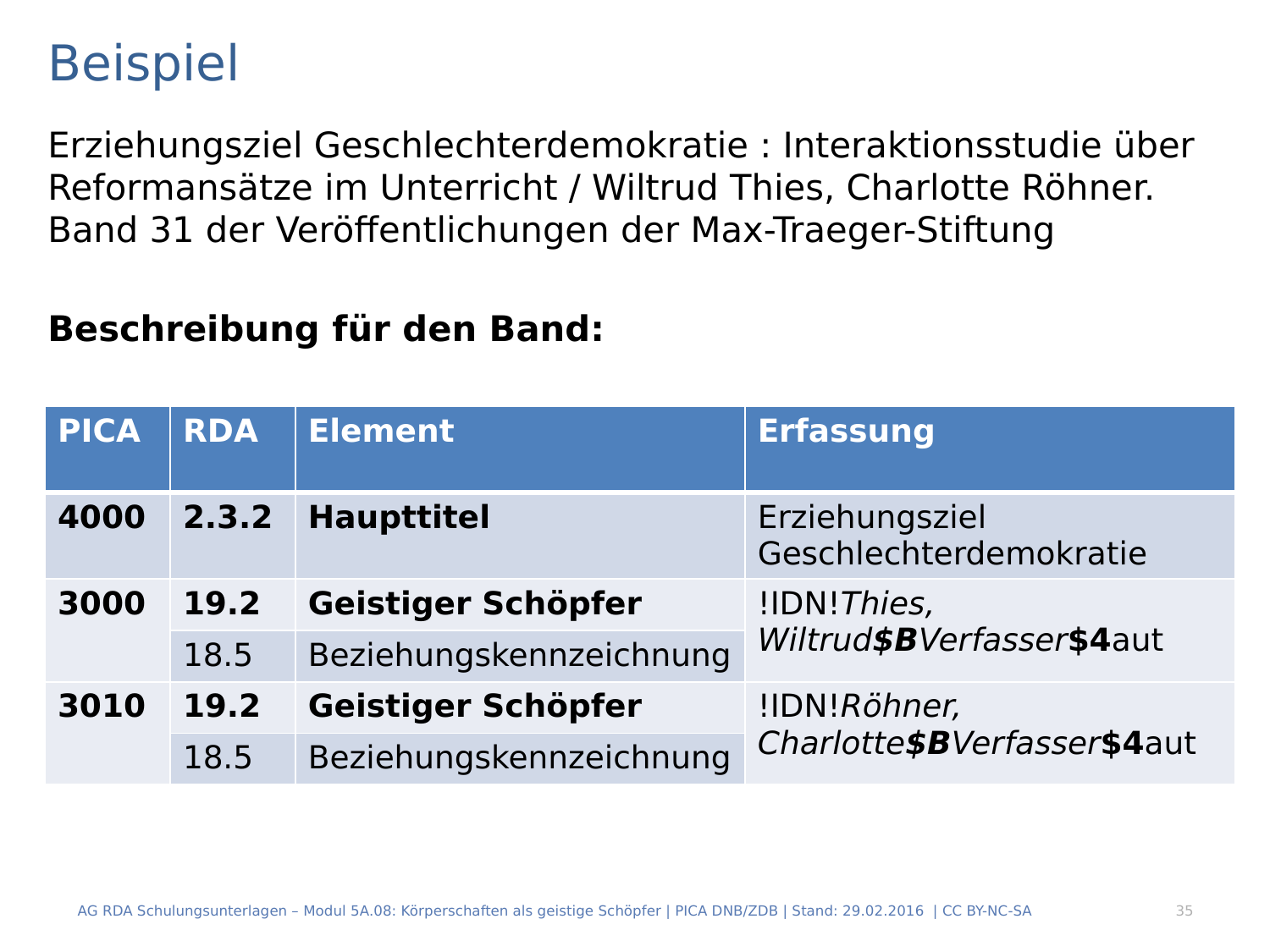

Beispiel
Erziehungsziel Geschlechterdemokratie : Interaktionsstudie über Reformansätze im Un­terricht / Wiltrud Thies, Charlotte Röhner. Band 31 der Veröffentlichungen der Max-Traeger-Stiftung

Beschreibung für den Band:

| PICA | RDA | Element | Erfassung |
| --- | --- | --- | --- |
| 4000 | 2.3.2 | Haupttitel | Erziehungsziel Geschlechterdemokratie |
| 3000 | 19.2 | Geistiger Schöpfer | !IDN!Thies, Wiltrud$BVerfasser$4aut |
|  | 18.5 | Beziehungskennzeichnung |  |
| 3010 | 19.2 | Geistiger Schöpfer | !IDN!Röhner, Charlotte$BVerfasser$4aut |
|  | 18.5 | Beziehungskennzeichnung |  |
AG RDA Schulungsunterlagen – Modul 5A.08: Körperschaften als geistige Schöpfer | PICA DNB/ZDB | Stand: 29.02.2016  | CC BY-NC-SA
35